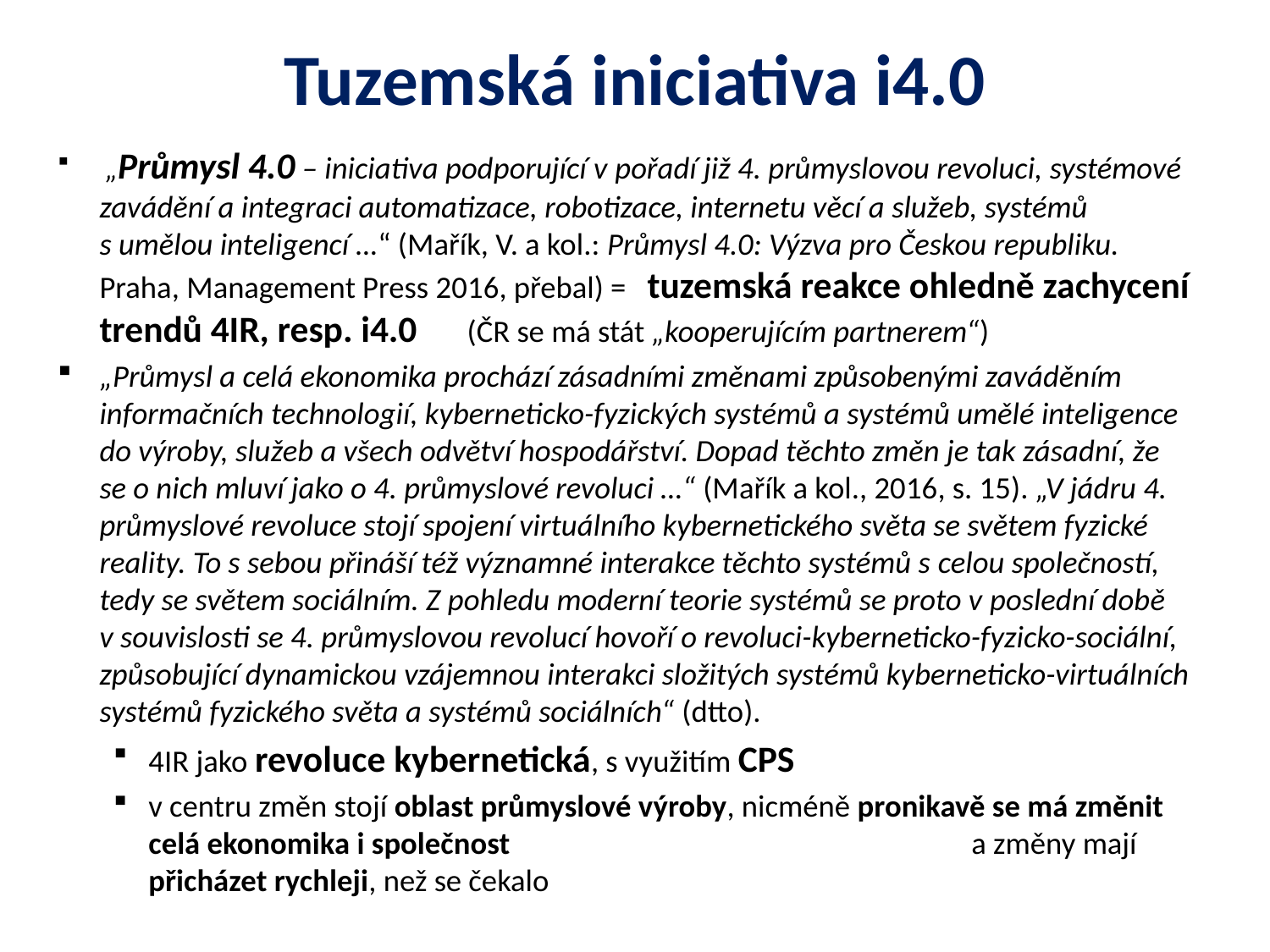

# Tuzemská iniciativa i4.0
 „Průmysl 4.0 – iniciativa podporující v pořadí již 4. průmyslovou revoluci, systémové zavádění a integraci automatizace, robotizace, internetu věcí a služeb, systémů s umělou inteligencí …“ (Mařík, V. a kol.: Průmysl 4.0: Výzva pro Českou republiku. Praha, Management Press 2016, přebal) =   tuzemská reakce ohledně zachycení trendů 4IR, resp. i4.0      (ČR se má stát „kooperujícím partnerem“)
„Průmysl a celá ekonomika prochází zásadními změnami způsobenými zaváděním informačních technologií, kyberneticko-fyzických systémů a systémů umělé inteligence do výroby, služeb a všech odvětví hospodářství. Dopad těchto změn je tak zásadní, že se o nich mluví jako o 4. průmyslové revoluci …“ (Mařík a kol., 2016, s. 15). „V jádru 4. průmyslové revoluce stojí spojení virtuálního kybernetického světa se světem fyzické reality. To s sebou přináší též významné interakce těchto systémů s celou společností, tedy se světem sociálním. Z pohledu moderní teorie systémů se proto v poslední době v souvislosti se 4. průmyslovou revolucí hovoří o revoluci-kyberneticko-fyzicko-sociální, způsobující dynamickou vzájemnou interakci složitých systémů kyberneticko-virtuálních systémů fyzického světa a systémů sociálních“ (dtto).
4IR jako revoluce kybernetická, s využitím CPS
v centru změn stojí oblast průmyslové výroby, nicméně pronikavě se má změnit celá ekonomika i společnost                                                                  a změny mají přicházet rychleji, než se čekalo